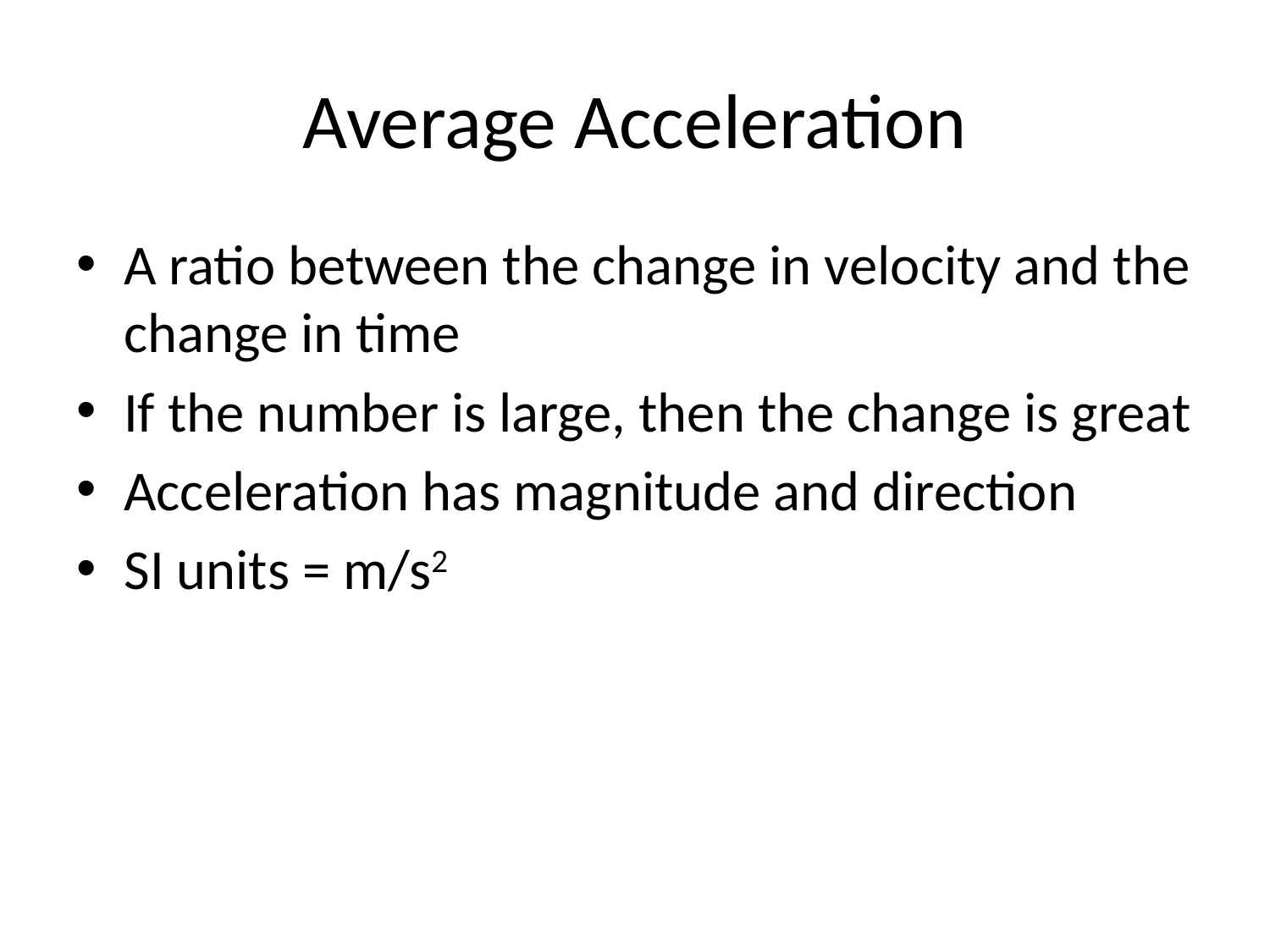

# Average Acceleration
A ratio between the change in velocity and the change in time
If the number is large, then the change is great
Acceleration has magnitude and direction
SI units = m/s2